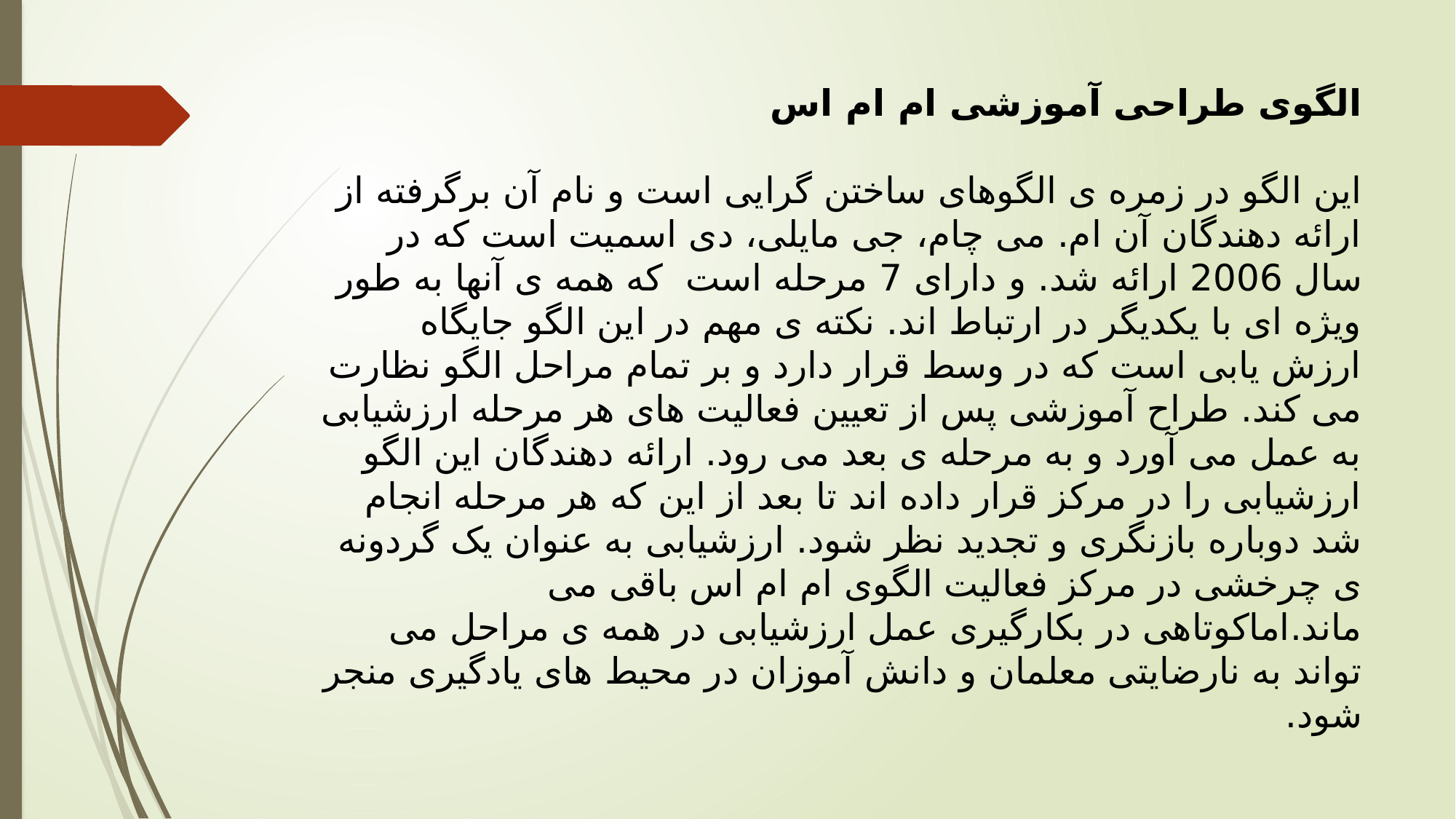

# الگوی طراحی آموزشی ام ام اس این الگو در زمره ی الگوهای ساختن گرایی است و نام آن برگرفته از ارائه دهندگان آن ام. می چام، جی مایلی، دی اسمیت است که در سال 2006 ارائه شد. و دارای 7 مرحله است  که همه ی آنها به طور ویژه ای با یکدیگر در ارتباط اند. نکته ی مهم در این الگو جایگاه ارزش یابی است که در وسط قرار دارد و بر تمام مراحل الگو نظارت می کند. طراح آموزشی پس از تعیین فعالیت های هر مرحله ارزشیابی به عمل می آورد و به مرحله ی بعد می رود. ارائه دهندگان این الگو ارزشیابی را در مرکز قرار داده اند تا بعد از این که هر مرحله انجام شد دوباره بازنگری و تجدید نظر شود. ارزشیابی به عنوان یک گردونه ی چرخشی در مرکز فعالیت الگوی ام ام اس باقی می ماند.اماکوتاهی در بکارگیری عمل ارزشیابی در همه ی مراحل می تواند به نارضایتی معلمان و دانش آموزان در محیط های یادگیری منجر شود.